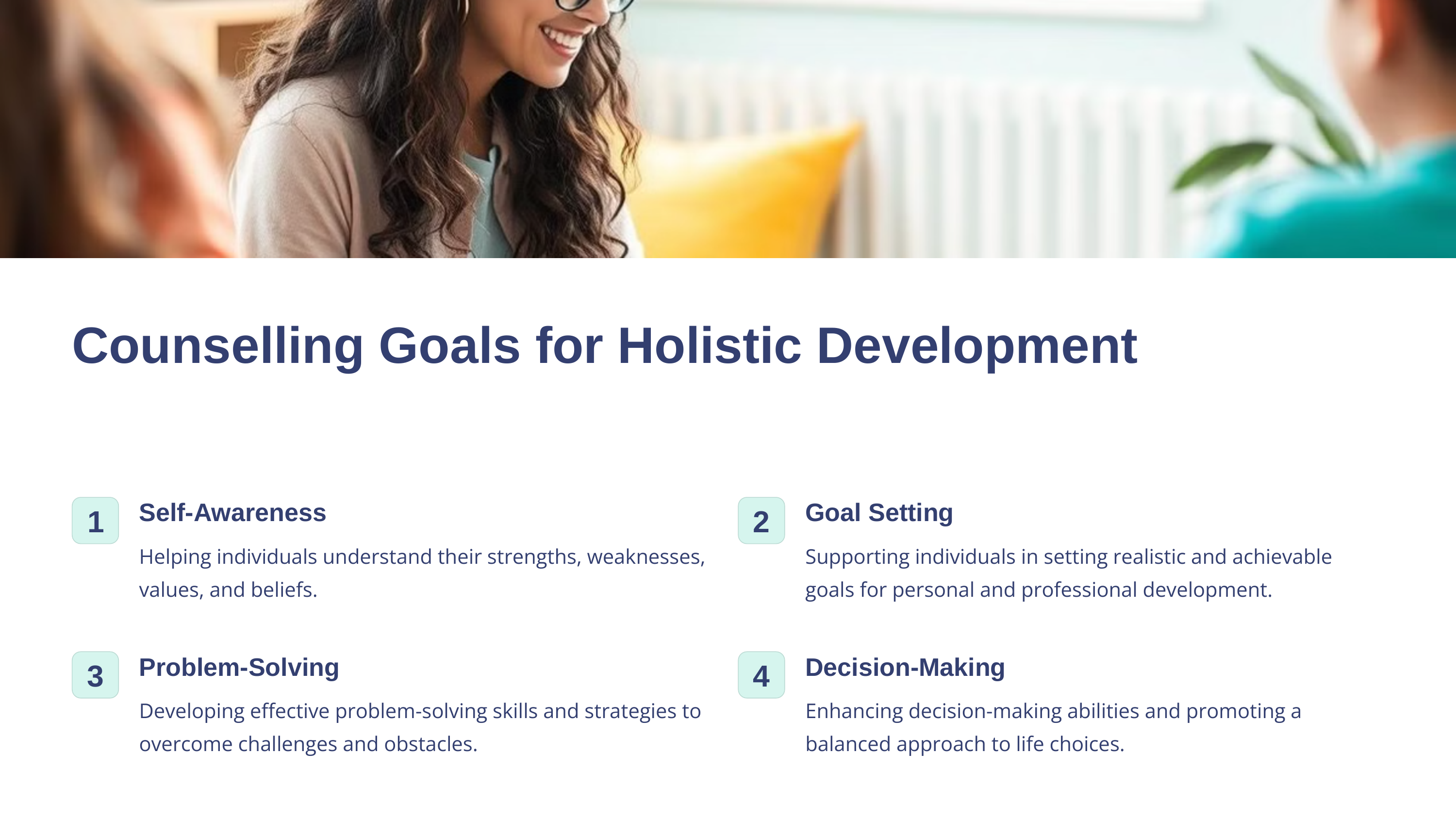

Counselling Goals for Holistic Development
Self-Awareness
Goal Setting

1
2
Helping individuals understand their strengths, weaknesses, values, and beliefs.
Supporting individuals in setting realistic and achievable goals for personal and professional development.
Problem-Solving
Decision-Making

3
4
Developing effective problem-solving skills and strategies to overcome challenges and obstacles.
Enhancing decision-making abilities and promoting a balanced approach to life choices.